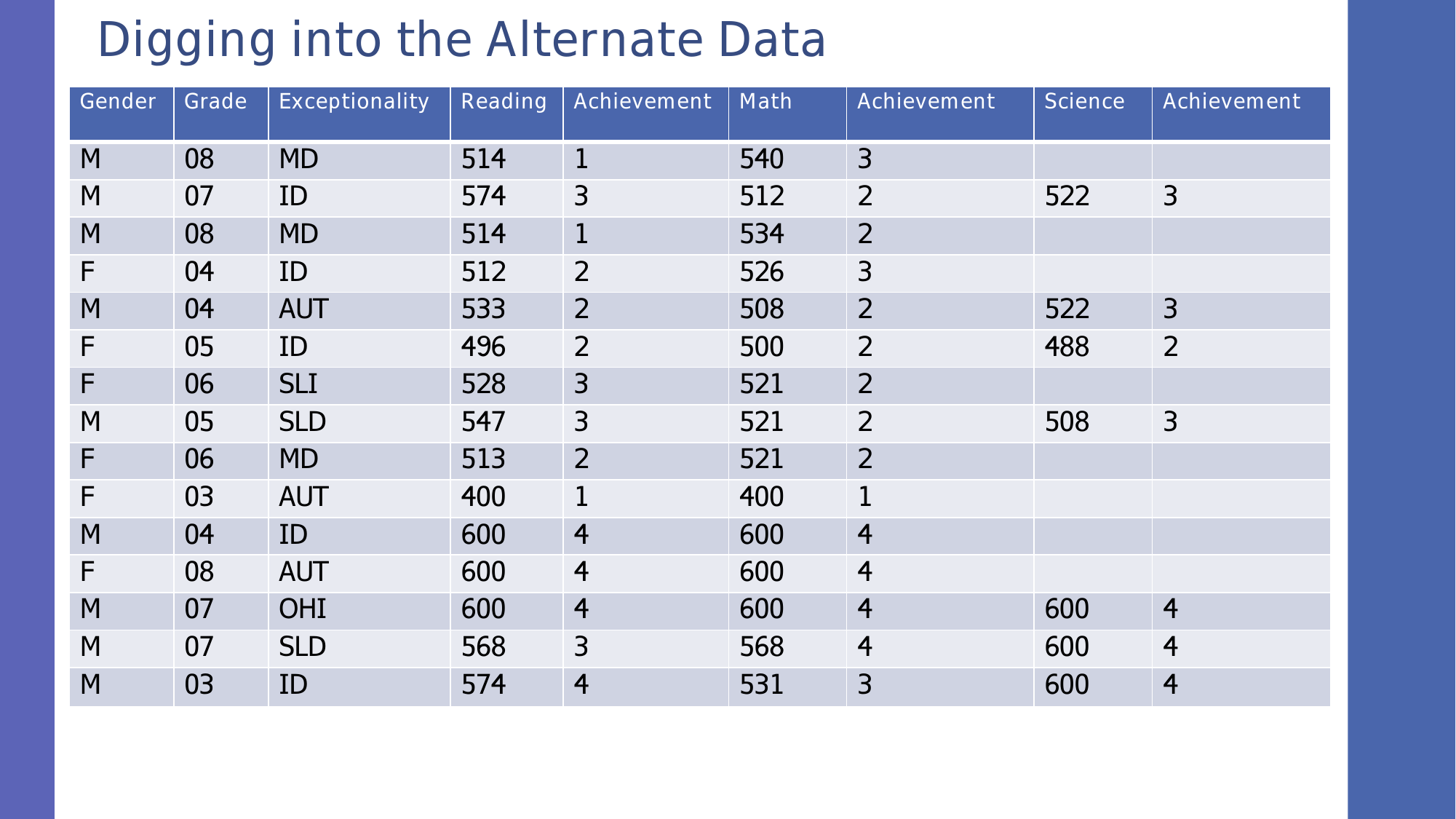

# Digging into the Alternate Data
| Gender | Grade | Exceptionality | Reading | Achievement | Math | Achievement | Science | Achievement |
| --- | --- | --- | --- | --- | --- | --- | --- | --- |
| M | 08 | MD | 514 | 1 | 540 | 3 |  |  |
| M | 07 | ID | 574 | 3 | 512 | 2 | 522 | 3 |
| M | 08 | MD | 514 | 1 | 534 | 2 |  |  |
| F | 04 | ID | 512 | 2 | 526 | 3 |  |  |
| M | 04 | AUT | 533 | 2 | 508 | 2 | 522 | 3 |
| F | 05 | ID | 496 | 2 | 500 | 2 | 488 | 2 |
| F | 06 | SLI | 528 | 3 | 521 | 2 |  |  |
| M | 05 | SLD | 547 | 3 | 521 | 2 | 508 | 3 |
| F | 06 | MD | 513 | 2 | 521 | 2 |  |  |
| F | 03 | AUT | 400 | 1 | 400 | 1 |  |  |
| M | 04 | ID | 600 | 4 | 600 | 4 |  |  |
| F | 08 | AUT | 600 | 4 | 600 | 4 |  |  |
| M | 07 | OHI | 600 | 4 | 600 | 4 | 600 | 4 |
| M | 07 | SLD | 568 | 3 | 568 | 4 | 600 | 4 |
| M | 03 | ID | 574 | 4 | 531 | 3 | 600 | 4 |